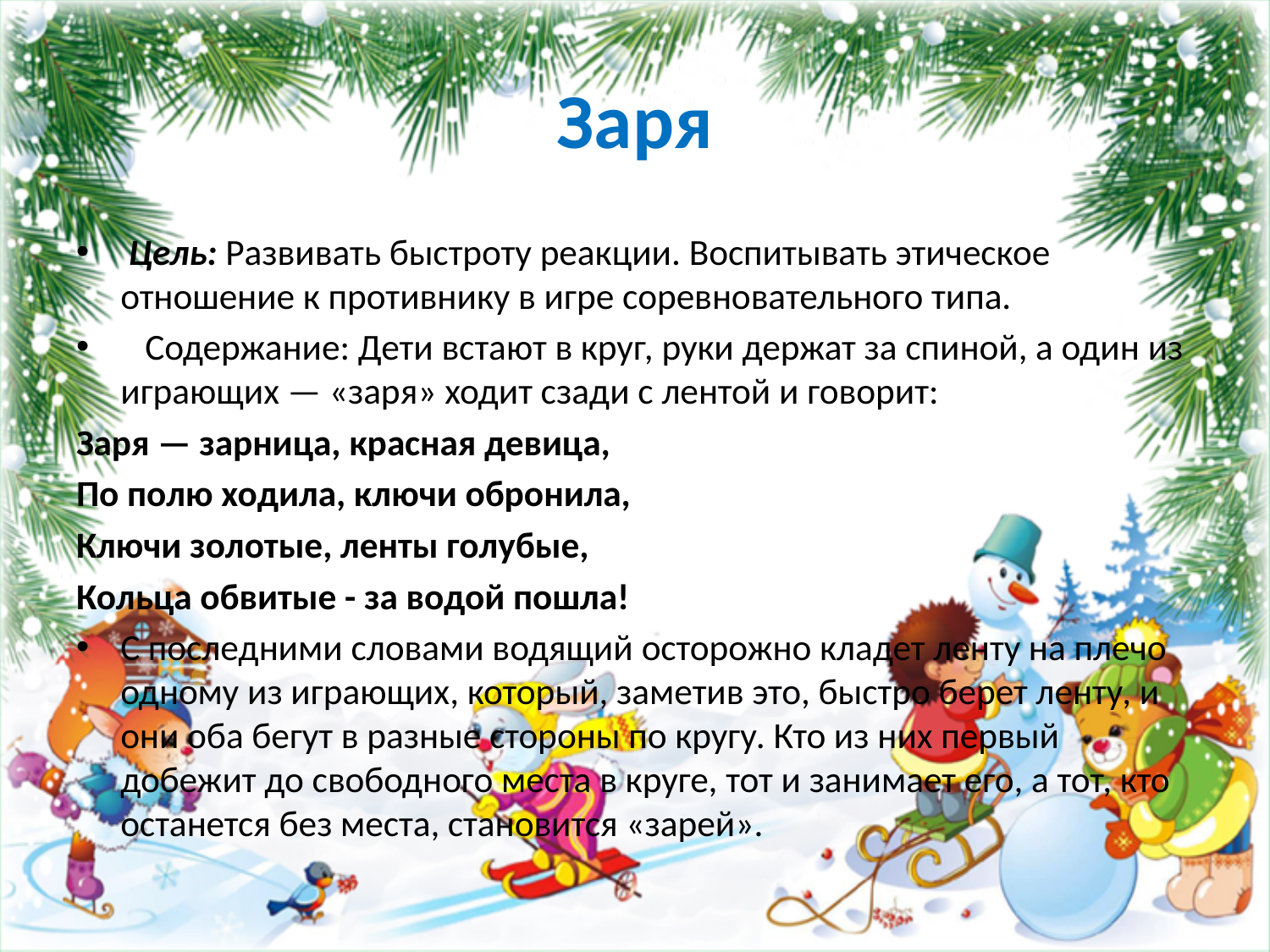

# Заря
 Цель: Развивать быстроту реакции. Воспитывать этическое отношение к противнику в игре соревновательного типа.
   Содержание: Дети встают в круг, руки держат за спиной, а один из играющих — «заря» ходит сзади с лентой и говорит:
Заря — зарница, красная девица,
По полю ходила, ключи обронила,
Ключи золотые, ленты голубые,
Кольца обвитые - за водой пошла!
С последними словами водящий осторожно кладет ленту на плечо одному из играющих, который, заметив это, быстро берет ленту, и они оба бегут в разные стороны по кругу. Кто из них первый добежит до свободного места в круге, тот и занимает его, а тот, кто останется без места, становится «зарей».